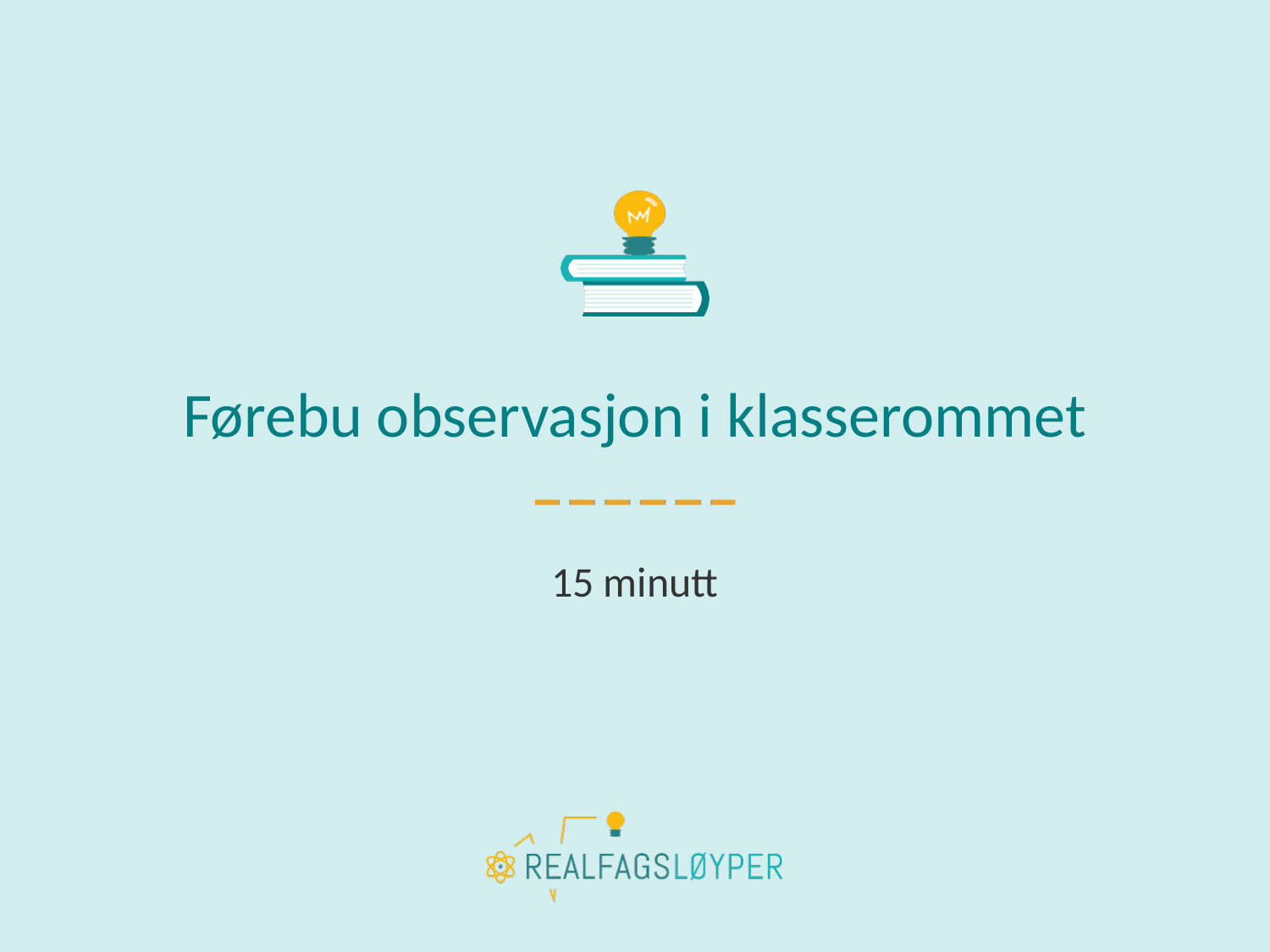

# Førebu observasjon i klasserommet
15 minutt